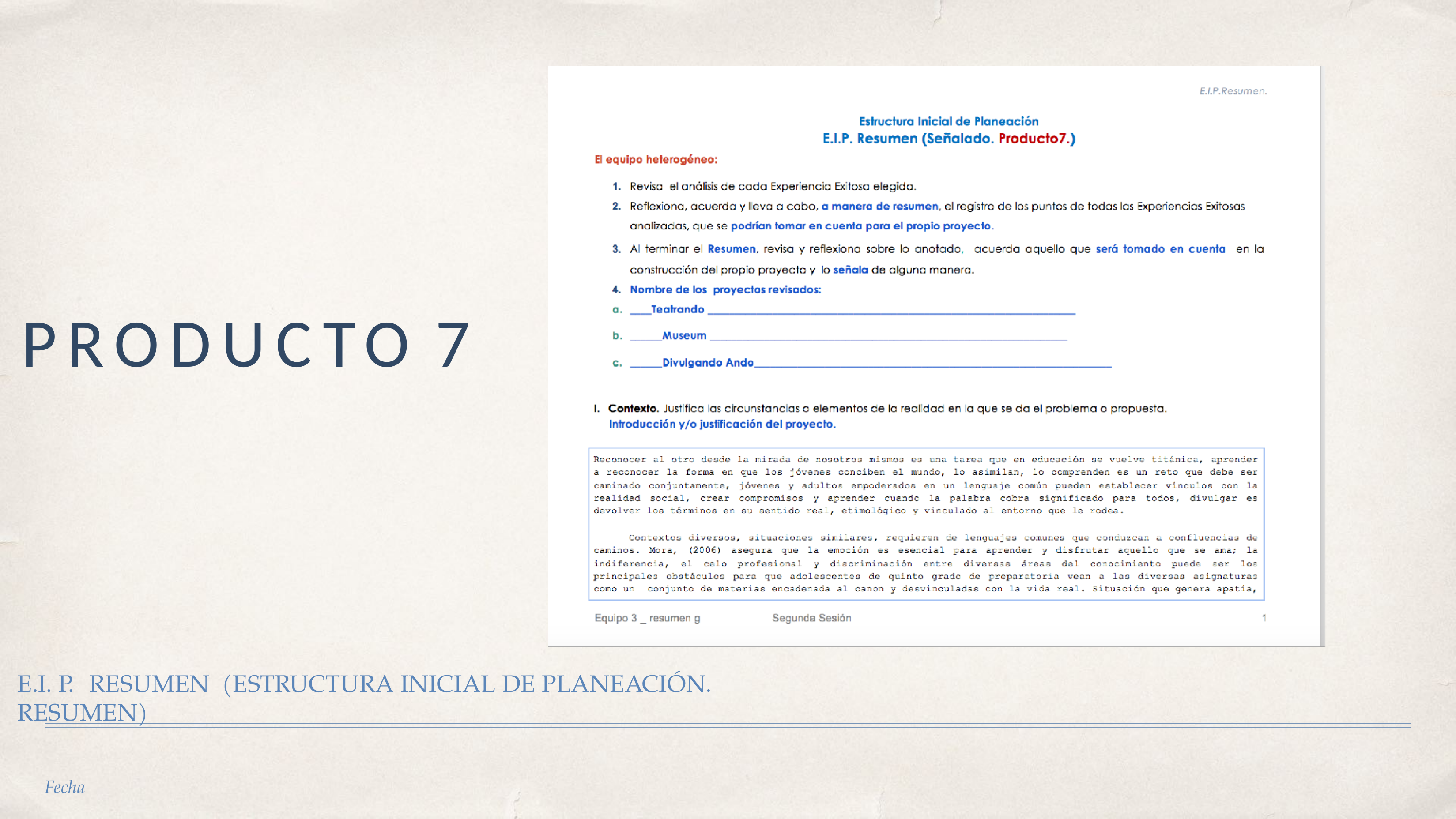

# PRODUCTO 7
E.I. P.	RESUMEN	(ESTRUCTURA INICIAL DE PLANEACIÓN. RESUMEN)

Fecha